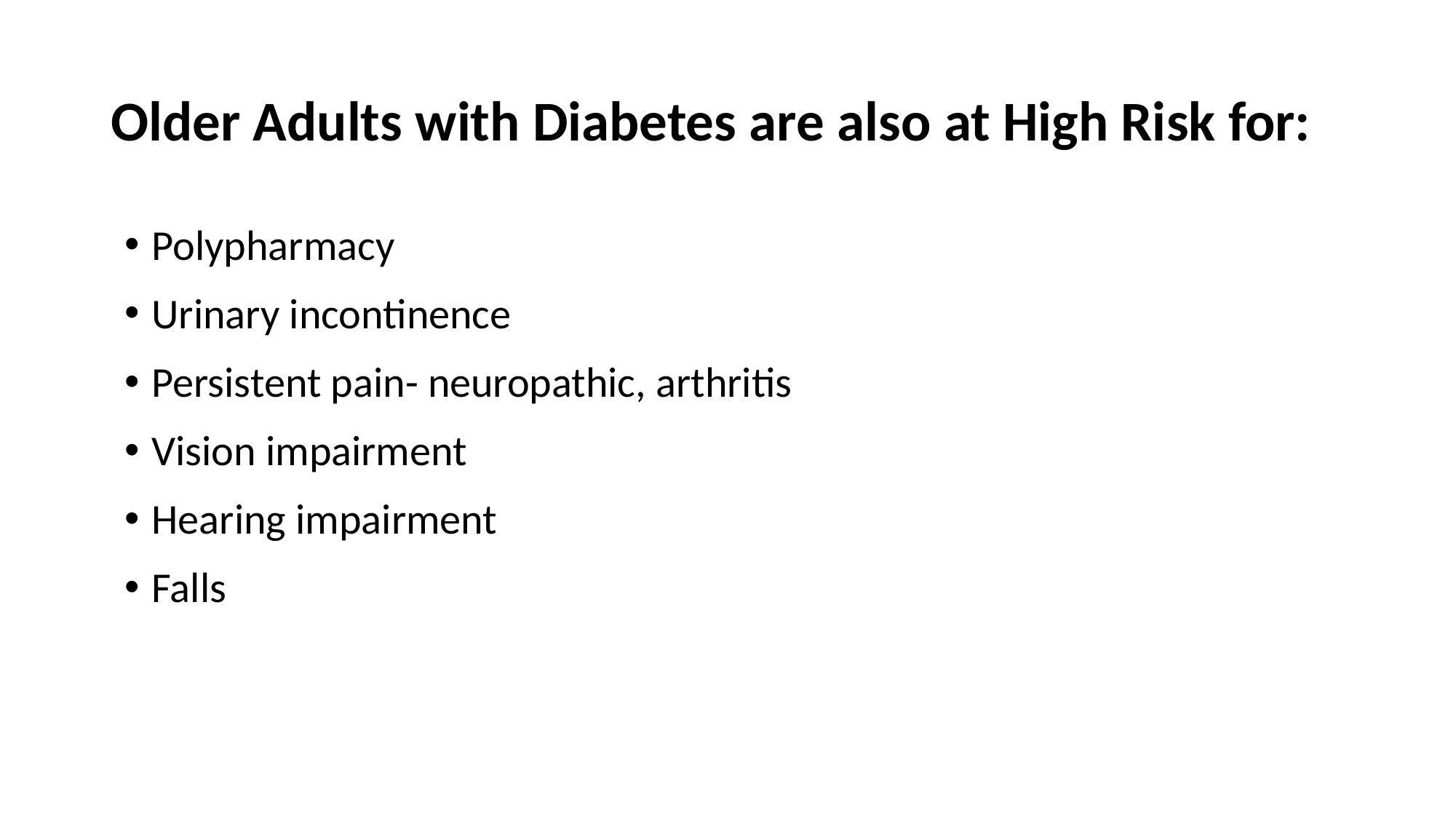

# Older Adults with Diabetes are also at High Risk for:
Polypharmacy
Urinary incontinence
Persistent pain- neuropathic, arthritis
Vision impairment
Hearing impairment
Falls